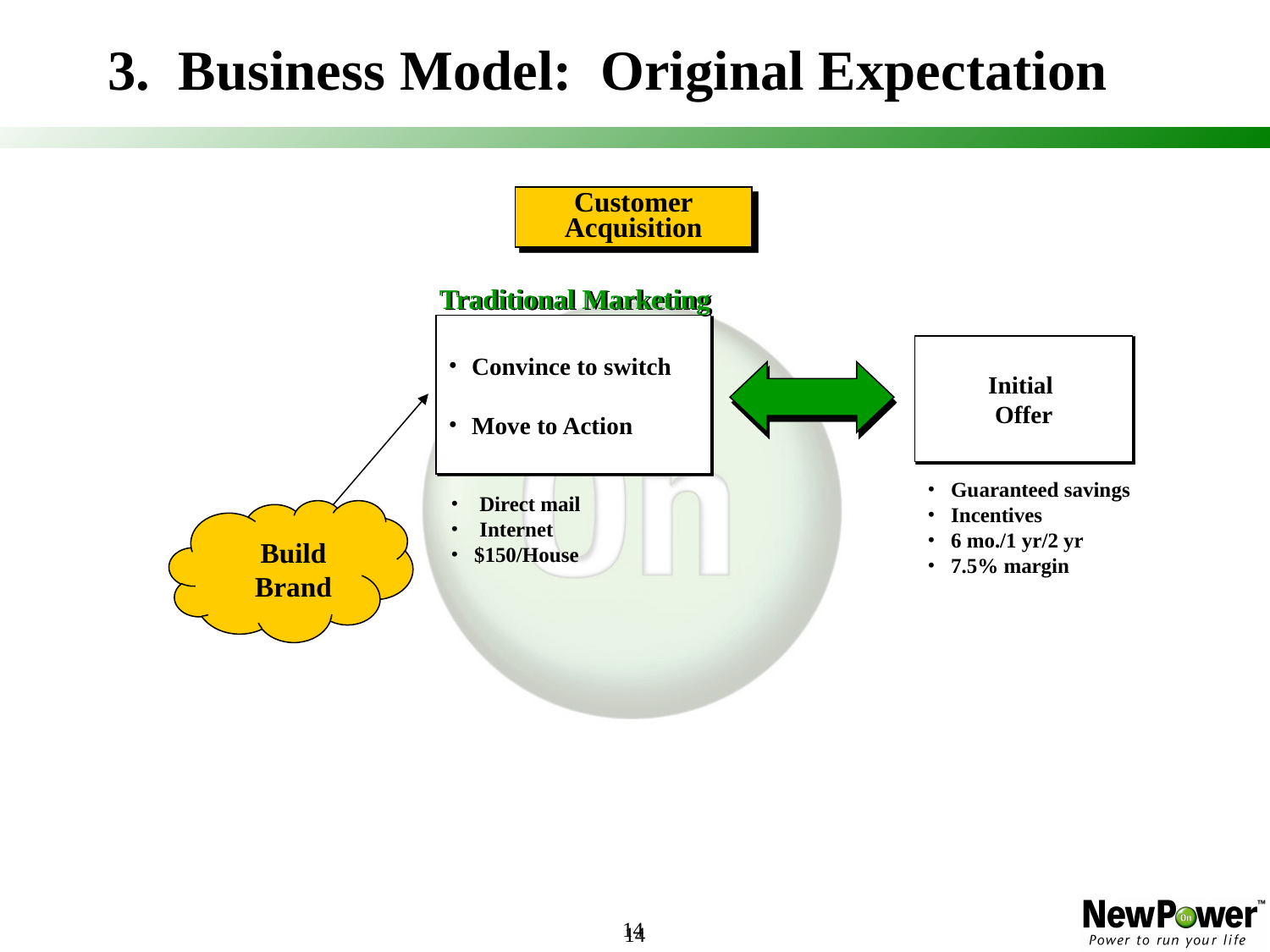

14
# 3.  Business Model:  Original Expectation
Customer
Acquisition
Traditional Marketing
Convince to switch
Move to Action
Initial
Offer

Guaranteed savings
Incentives
6 mo./1 yr/2 yr
7.5% margin
 Direct mail
 Internet
$150/House

Build
Brand
14